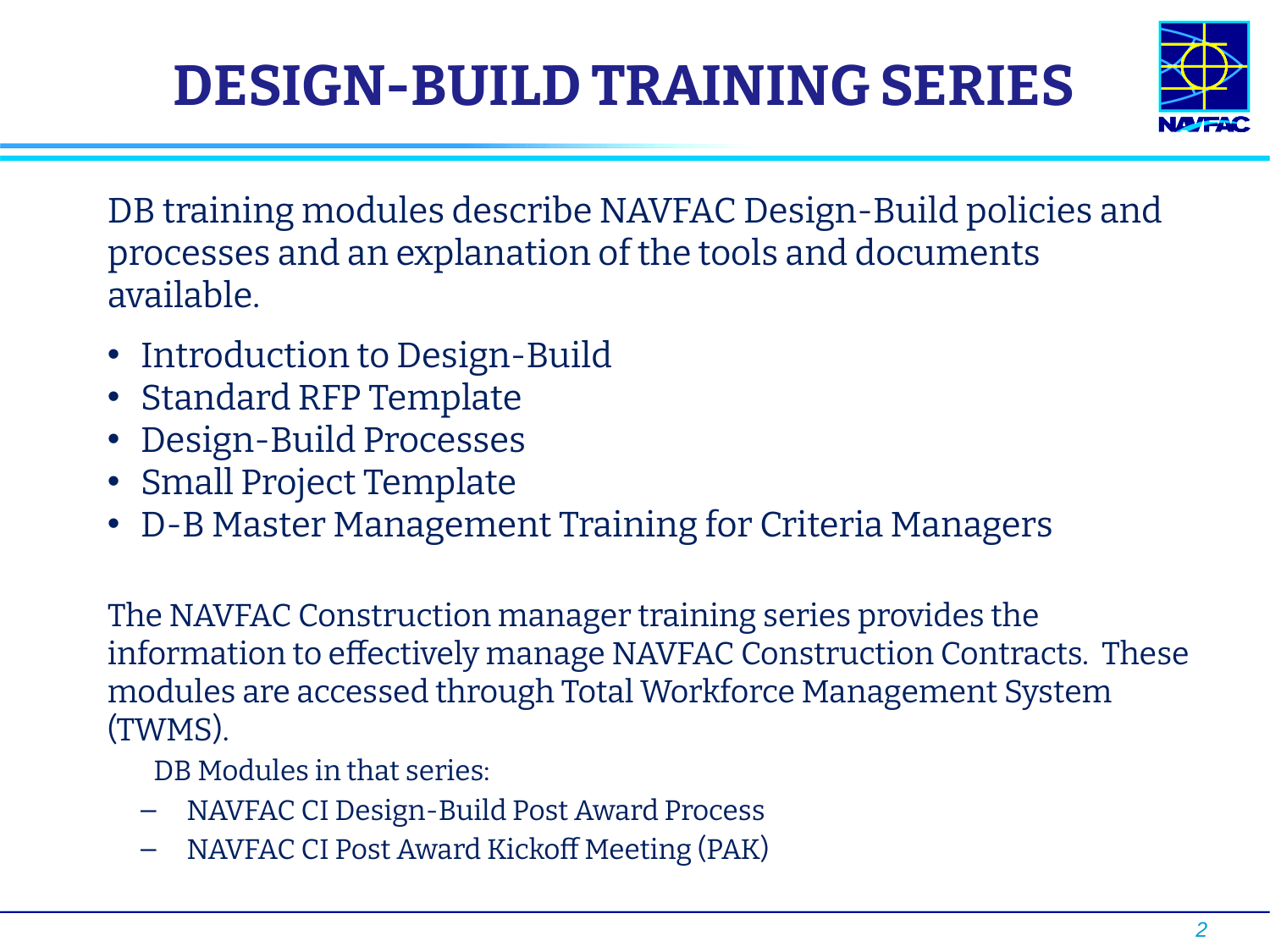

# Design-Build Training Series
DB training modules describe NAVFAC Design-Build policies and processes and an explanation of the tools and documents available.

Introduction to Design-Build
Standard RFP Template
Design-Build Processes
Small Project Template
D-B Master Management Training for Criteria Managers

The NAVFAC Construction manager training series provides the information to effectively manage NAVFAC Construction Contracts.  These modules are accessed through Total Workforce Management System (TWMS).
DB Modules in that series:
NAVFAC CI Design-Build Post Award Process
NAVFAC CI Post Award Kickoff Meeting (PAK)